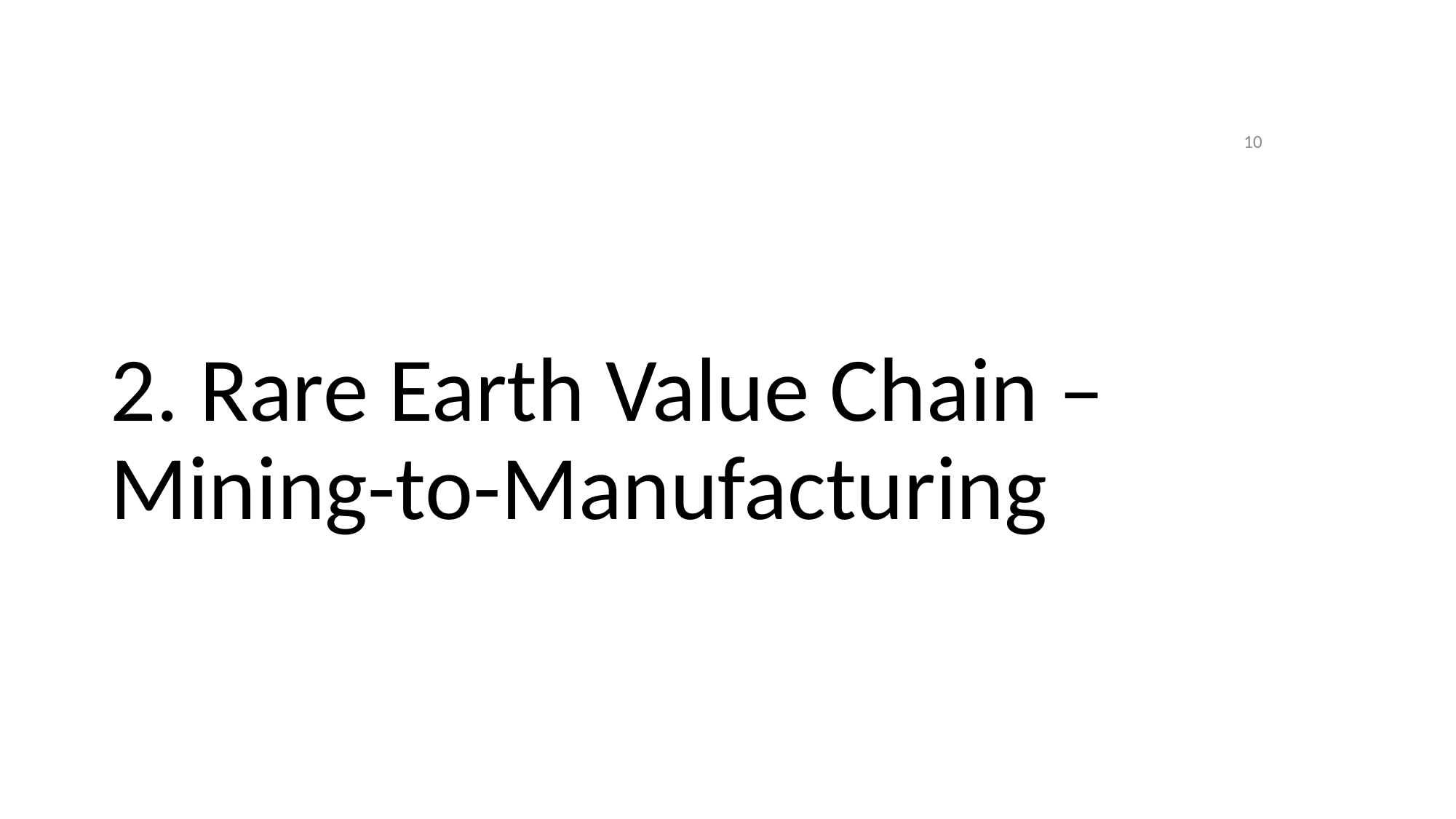

10
# 2. Rare Earth Value Chain –Mining-to-Manufacturing